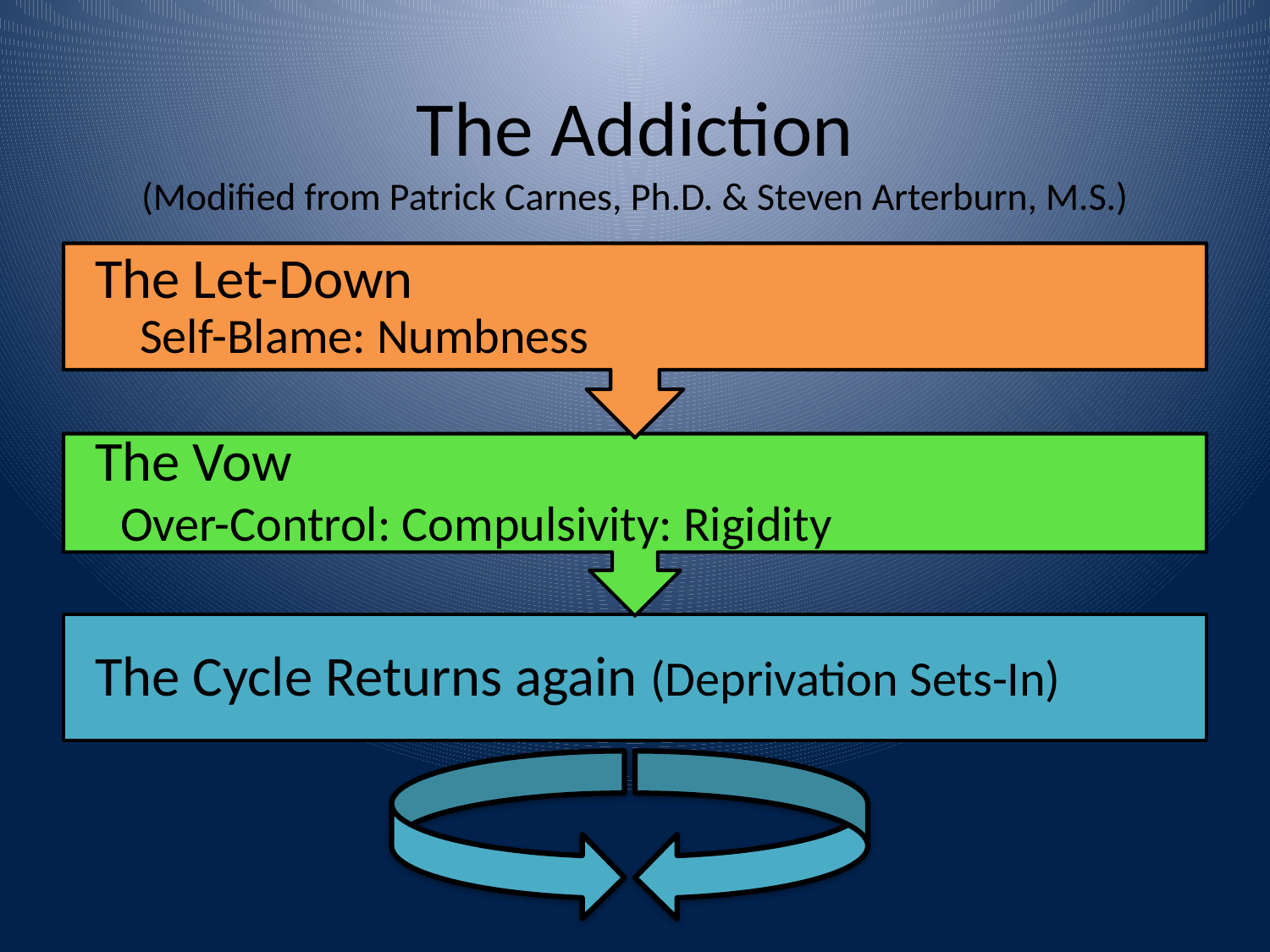

# The Addiction (Modified from Patrick Carnes, Ph.D. & Steven Arterburn, M.S.)
The Cycle Returns again (Deprivation Sets-In)
The Vow                                                                        Over-Control: Compulsivity: Rigidity
The Let-Down                                                                        Self-Blame: Numbness